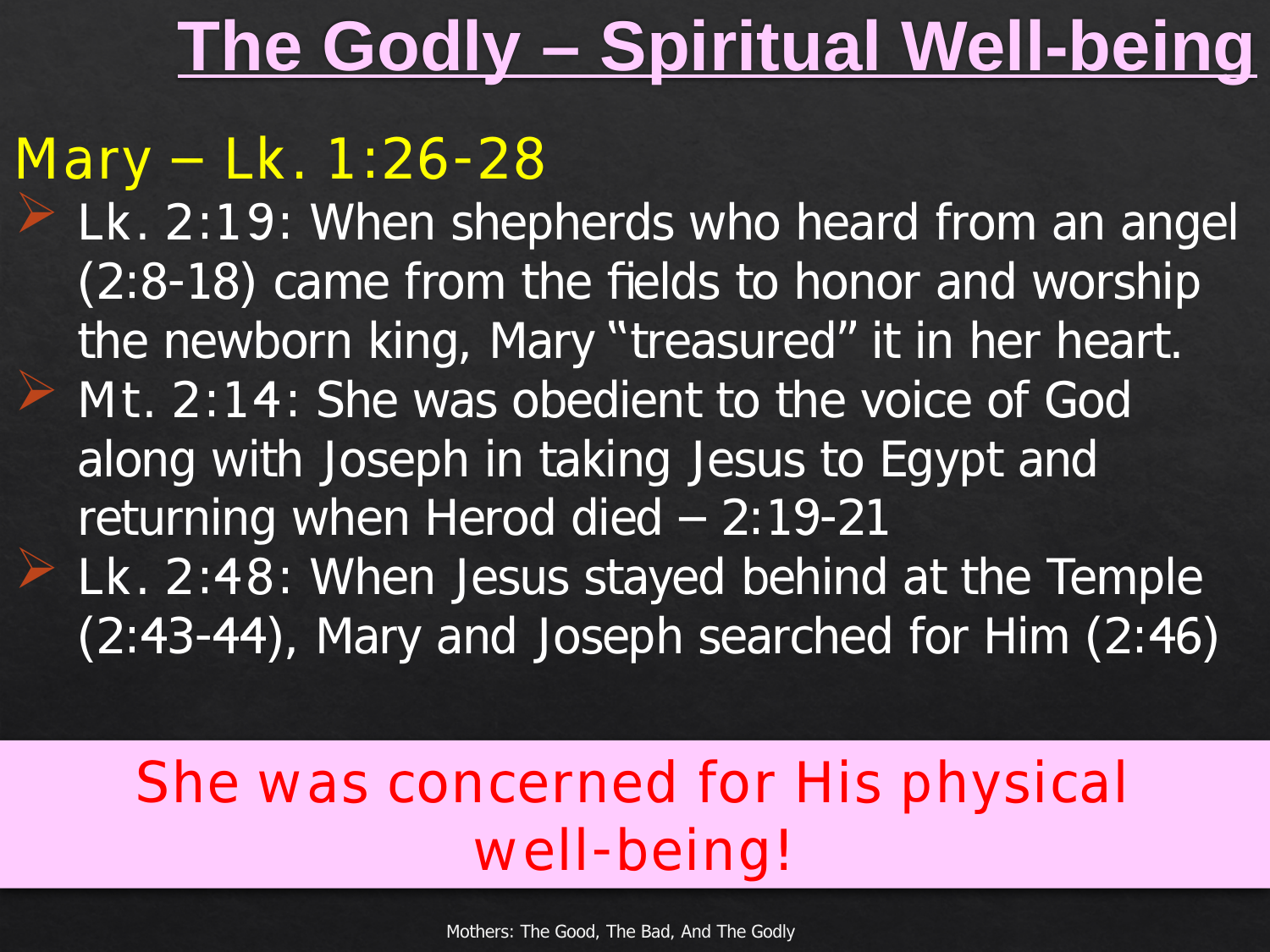

# The Godly – Spiritual Well-being
Mary – Lk. 1:26-28
Lk. 2:19: When shepherds who heard from an angel (2:8-18) came from the fields to honor and worship the newborn king, Mary “treasured” it in her heart.
Mt. 2:14: She was obedient to the voice of God along with Joseph in taking Jesus to Egypt and returning when Herod died – 2:19-21
Lk. 2:48: When Jesus stayed behind at the Temple (2:43-44), Mary and Joseph searched for Him (2:46)
She was concerned for His physical
well-being!
Mothers: The Good, The Bad, And The Godly